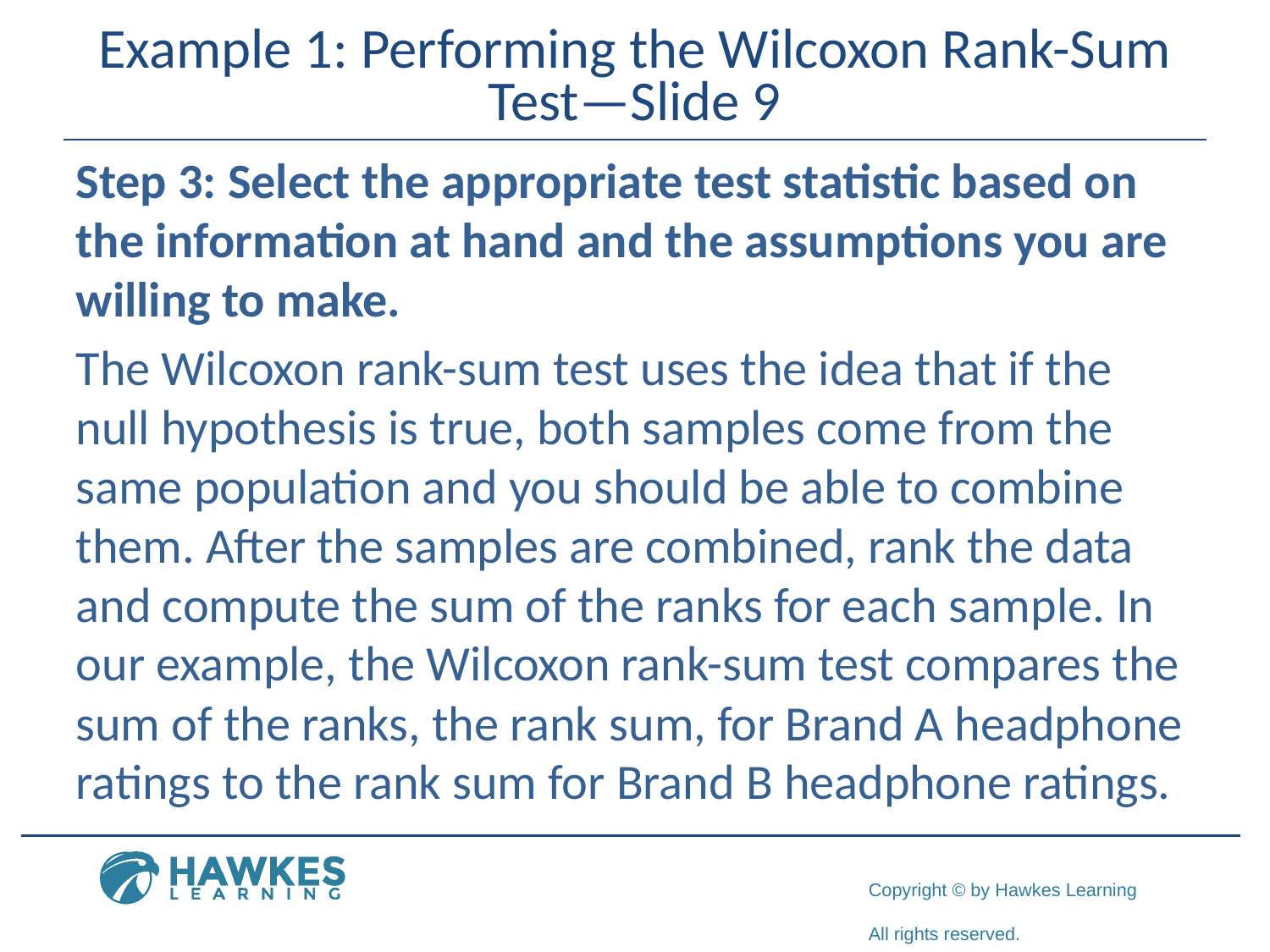

# Example 1: Performing the Wilcoxon Rank-Sum Test—Slide 9
Step 3: Select the appropriate test statistic based on the information at hand and the assumptions you are willing to make.
The Wilcoxon rank-sum test uses the idea that if the null hypothesis is true, both samples come from the same population and you should be able to combine them. After the samples are combined, rank the data and compute the sum of the ranks for each sample. In our example, the Wilcoxon rank-sum test compares the sum of the ranks, the rank sum, for Brand A headphone ratings to the rank sum for Brand B headphone ratings.